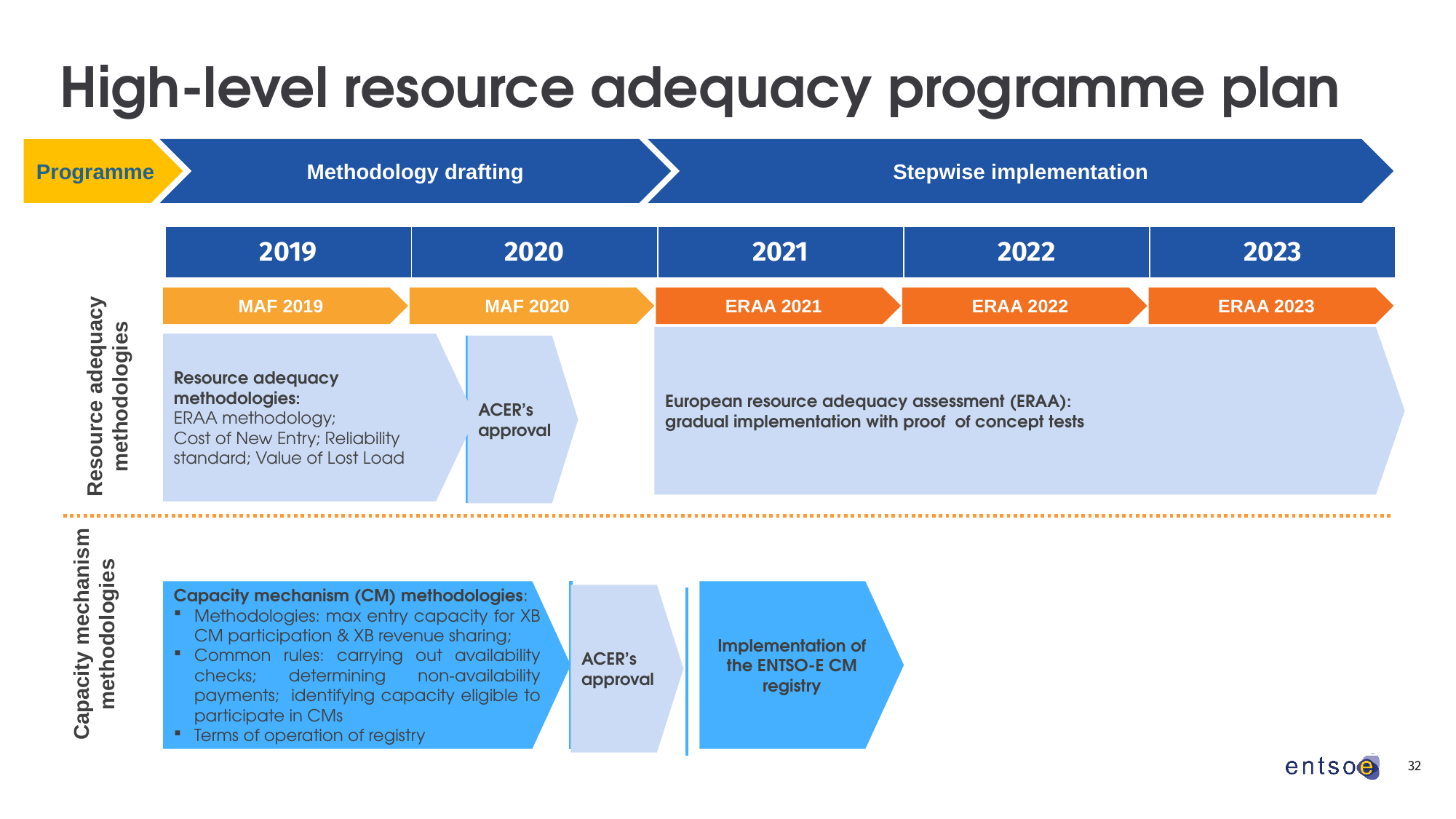

High-level resource adequacy programme plan
Programme
Methodology drafting
Stepwise implementation
| 2019 | 2020 | 2021 | 2022 | 2023 |
| --- | --- | --- | --- | --- |
|  |  |  |  |  |
|  |  |  |  |  |
|  |  |  |  |  |
MAF 2019
MAF 2020
ERAA 2021
ERAA 2022
ERAA 2023
European resource adequacy assessment (ERAA):
gradual implementation with proof  of concept tests
Resource adequacy methodologies:
ERAA methodology;
Cost of New Entry; Reliability standard; Value of Lost Load
ACER’s approval
Resource adequacy methodologies
Capacity mechanism (CM) methodologies:
Methodologies: max entry capacity for XB CM participation & XB revenue sharing;
Common rules: carrying out availability checks; determining non-availability payments;  identifying capacity eligible to participate in CMs
Terms of operation of registry
Implementation of the ENTSO-E CM registry
ACER’s approval
Capacity mechanism methodologies